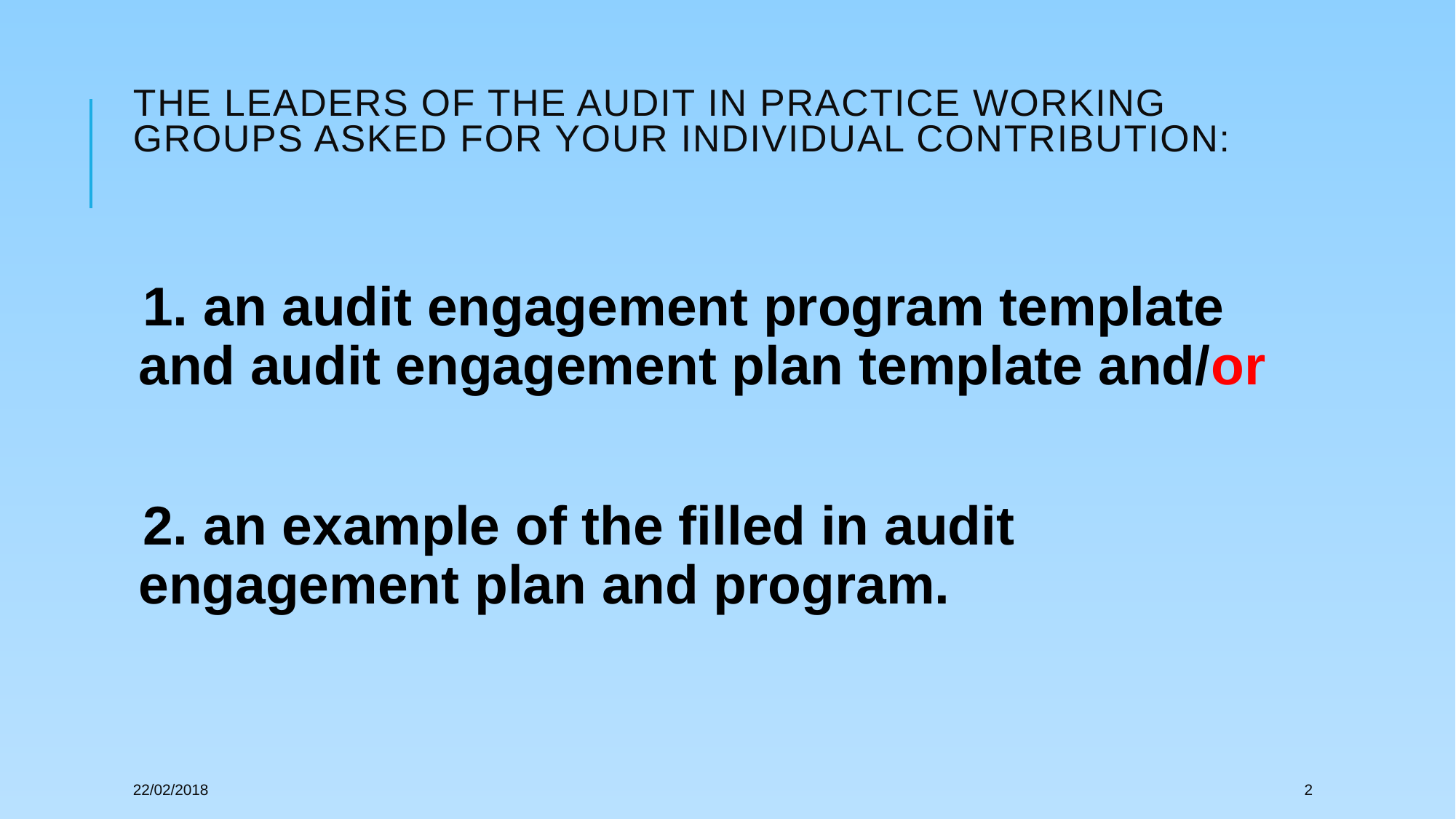

# The leaders of the Audit in practice working groups askED for your individual contribution:
1. an audit engagement program template and audit engagement plan template and/or

2. an example of the filled in audit engagement plan and program.

22/02/2018
2